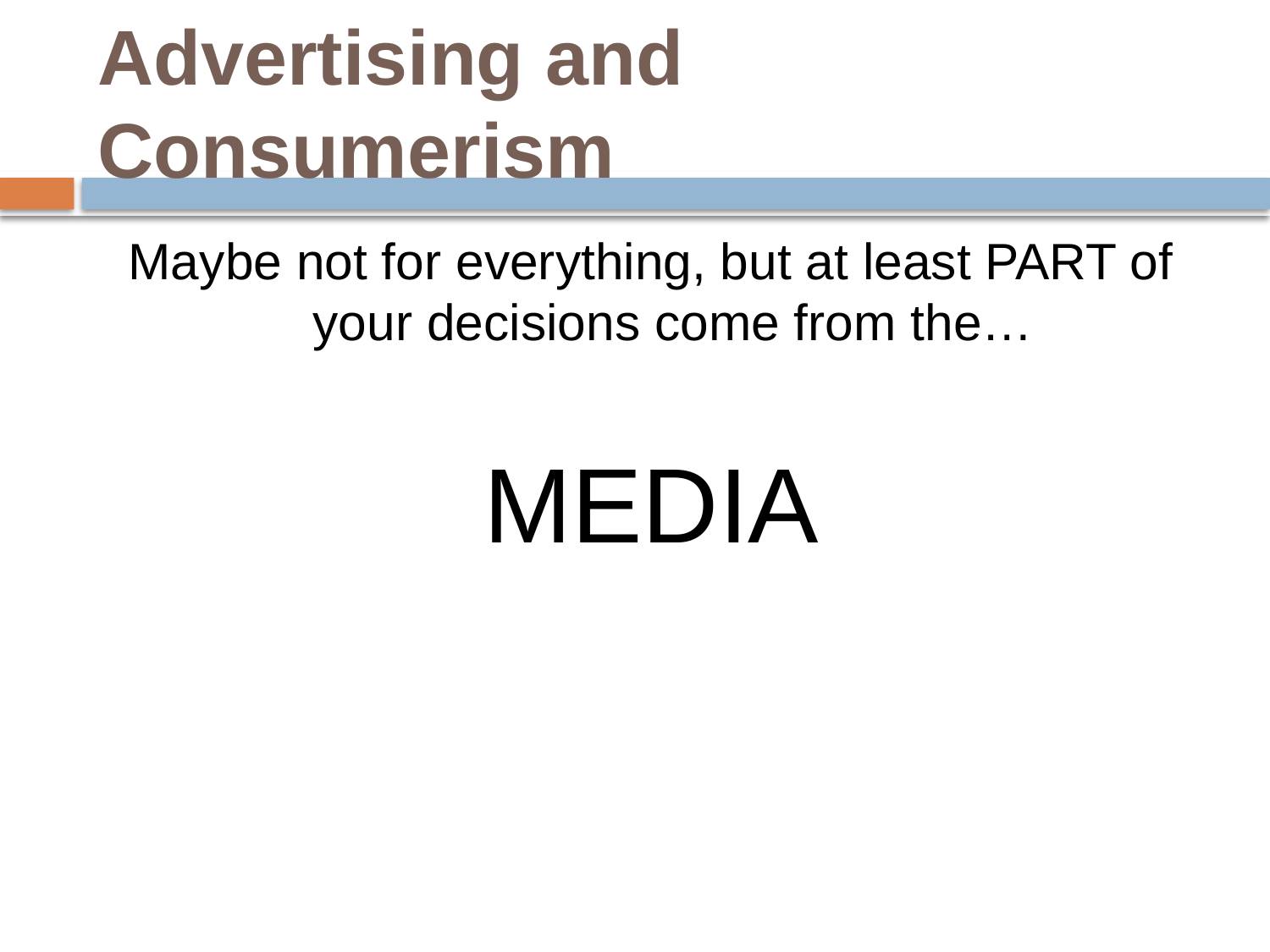

# Advertising and Consumerism
Maybe not for everything, but at least PART of your decisions come from the…

MEDIA